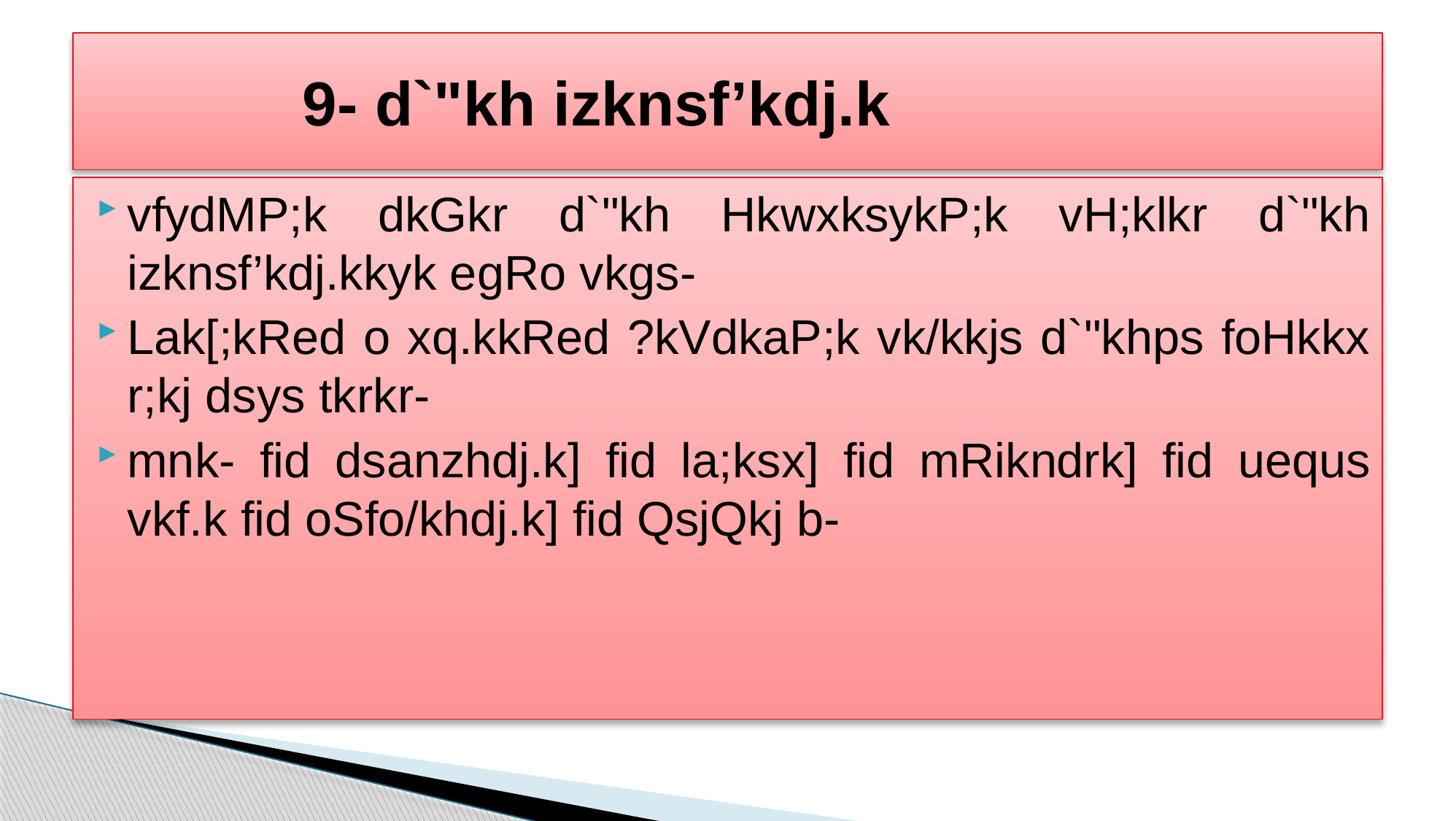

# 9- d`"kh izknsf’kdj.k
vfydMP;k dkGkr d`"kh HkwxksykP;k vH;klkr d`"kh izknsf’kdj.kkyk egRo vkgs-
Lak[;kRed o xq.kkRed ?kVdkaP;k vk/kkjs d`"khps foHkkx r;kj dsys tkrkr-
mnk- fid dsanzhdj.k] fid la;ksx] fid mRikndrk] fid uequs vkf.k fid oSfo/khdj.k] fid QsjQkj b-